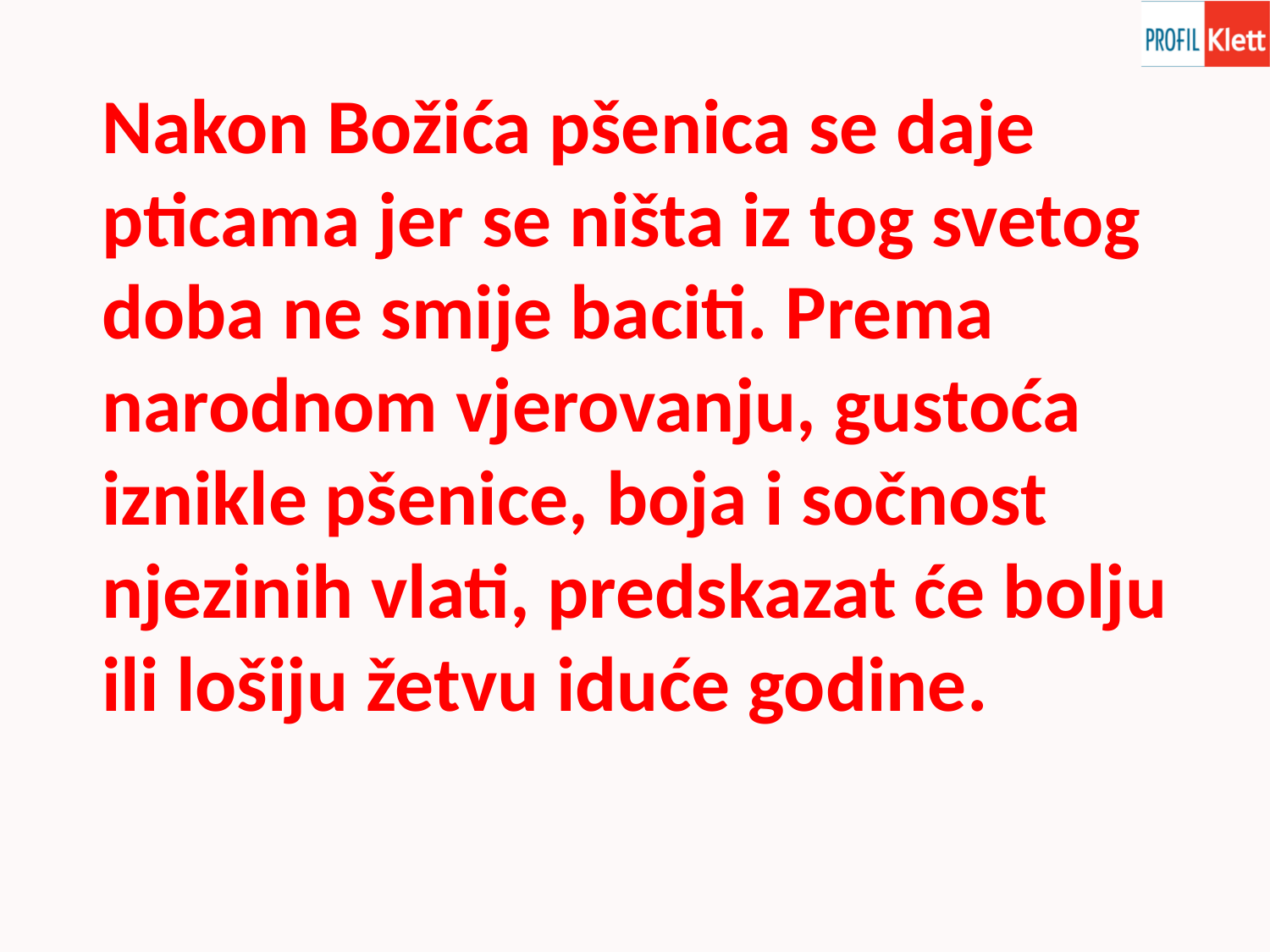

Nakon Božića pšenica se daje pticama jer se ništa iz tog svetog doba ne smije baciti. Prema narodnom vjerovanju, gustoća iznikle pšenice, boja i sočnost njezinih vlati, predskazat će bolju ili lošiju žetvu iduće godine.